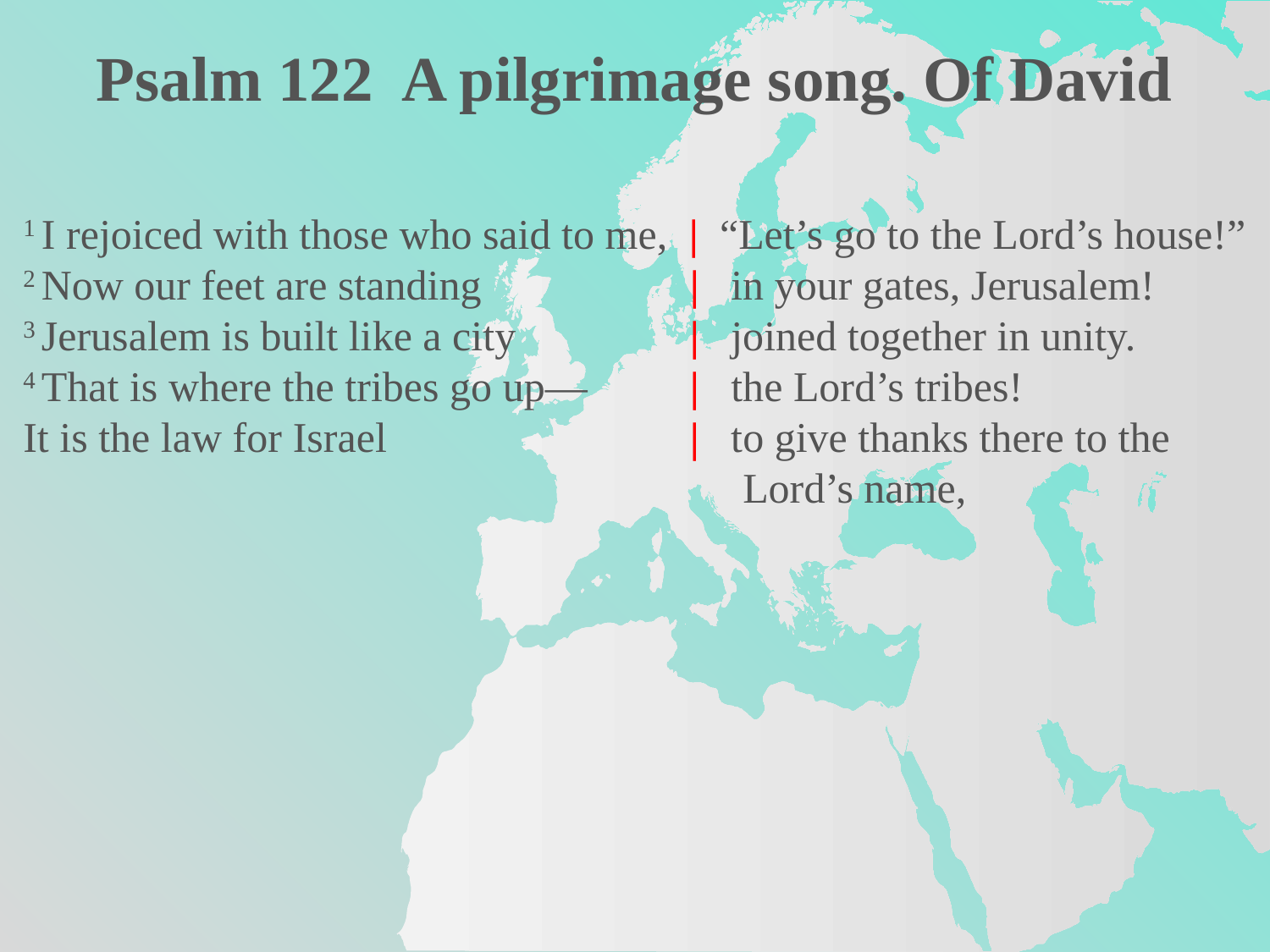

Psalm 122  A pilgrimage song. Of David
1 I rejoiced with those who said to me,  |  “Let’s go to the Lord’s house!”
2 Now our feet are standing		   |   in your gates, Jerusalem!
3 Jerusalem is built like a city		   |   joined together in unity.
4 That is where the tribes go up—	   |   the Lord’s tribes!
It is the law for Israel			   |   to give thanks there to the 					        Lord’s name,